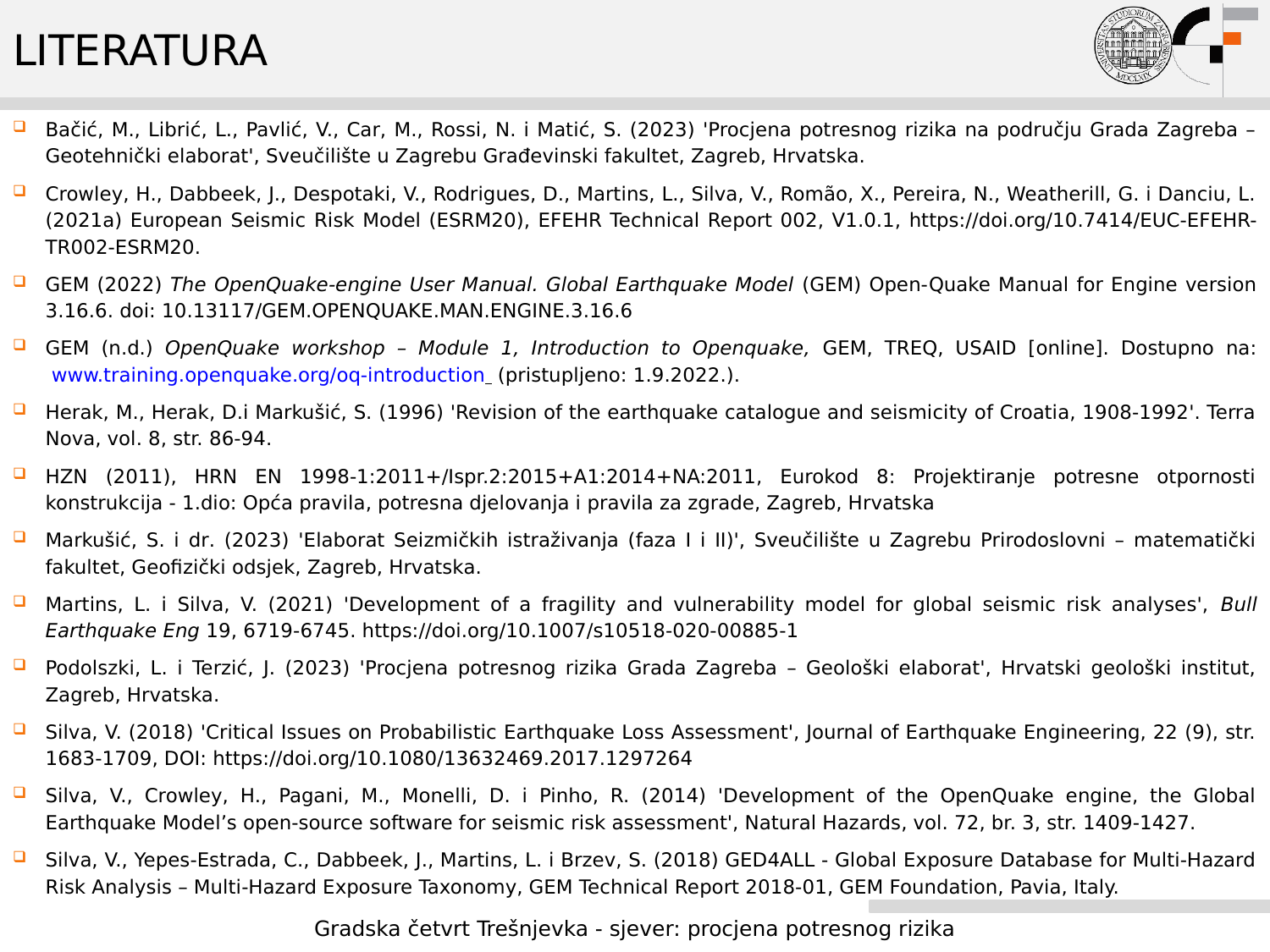

# LITERATURA
Bačić, M., Librić, L., Pavlić, V., Car, M., Rossi, N. i Matić, S. (2023) 'Procjena potresnog rizika na području Grada Zagreba – Geotehnički elaborat', Sveučilište u Zagrebu Građevinski fakultet, Zagreb, Hrvatska.
Crowley, H., Dabbeek, J., Despotaki, V., Rodrigues, D., Martins, L., Silva, V., Romão, X., Pereira, N., Weatherill, G. i Danciu, L. (2021a) European Seismic Risk Model (ESRM20), EFEHR Technical Report 002, V1.0.1, https://doi.org/10.7414/EUC-EFEHR-TR002-ESRM20.
GEM (2022) The OpenQuake-engine User Manual. Global Earthquake Model (GEM) Open-Quake Manual for Engine version 3.16.6. doi: 10.13117/GEM.OPENQUAKE.MAN.ENGINE.3.16.6
GEM (n.d.) OpenQuake workshop – Module 1, Introduction to Openquake, GEM, TREQ, USAID [online]. Dostupno na:  www.training.openquake.org/oq-introduction  (pristupljeno: 1.9.2022.).
Herak, M., Herak, D.i Markušić, S. (1996) 'Revision of the earthquake catalogue and seismicity of Croatia, 1908-1992'. Terra Nova, vol. 8, str. 86-94.
HZN (2011), HRN EN 1998-1:2011+/Ispr.2:2015+A1:2014+NA:2011, Eurokod 8: Projektiranje potresne otpornosti konstrukcija - 1.dio: Opća pravila, potresna djelovanja i pravila za zgrade, Zagreb, Hrvatska
Markušić, S. i dr. (2023) 'Elaborat Seizmičkih istraživanja (faza I i II)', Sveučilište u Zagrebu Prirodoslovni – matematički fakultet, Geofizički odsjek, Zagreb, Hrvatska.
Martins, L. i Silva, V. (2021) 'Development of a fragility and vulnerability model for global seismic risk analyses', Bull Earthquake Eng 19, 6719-6745. https://doi.org/10.1007/s10518-020-00885-1
Podolszki, L. i Terzić, J. (2023) 'Procjena potresnog rizika Grada Zagreba – Geološki elaborat', Hrvatski geološki institut, Zagreb, Hrvatska.
Silva, V. (2018) 'Critical Issues on Probabilistic Earthquake Loss Assessment', Journal of Earthquake Engineering, 22 (9), str. 1683-1709, DOI: https://doi.org/10.1080/13632469.2017.1297264
Silva, V., Crowley, H., Pagani, M., Monelli, D. i Pinho, R. (2014) 'Development of the OpenQuake engine, the Global Earthquake Model’s open-source software for seismic risk assessment', Natural Hazards, vol. 72, br. 3, str. 1409-1427.
Silva, V., Yepes-Estrada, C., Dabbeek, J., Martins, L. i Brzev, S. (2018) GED4ALL - Global Exposure Database for Multi-Hazard Risk Analysis – Multi-Hazard Exposure Taxonomy, GEM Technical Report 2018-01, GEM Foundation, Pavia, Italy.
Gradska četvrt Trešnjevka - sjever: procjena potresnog rizika